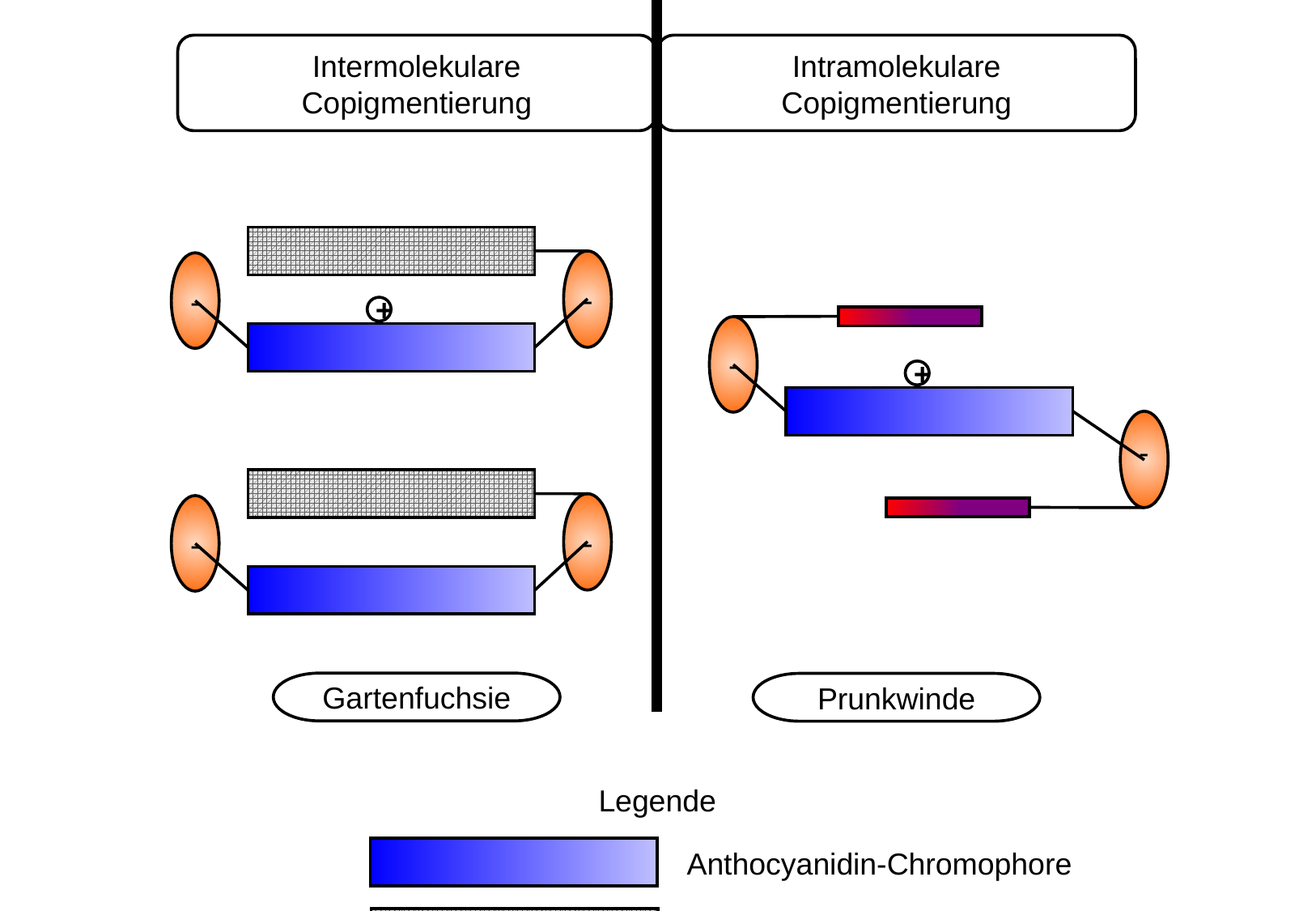

Intermolekulare
Copigmentierung
Intramolekulare
Copigmentierung

-
-
+

-

+

-

-
-

Gartenfuchsie
Prunkwinde
Legende

Anthocyanidin-Chromophore

Flavon-Copigmente
-
Zucker
Acyl-Gruppe